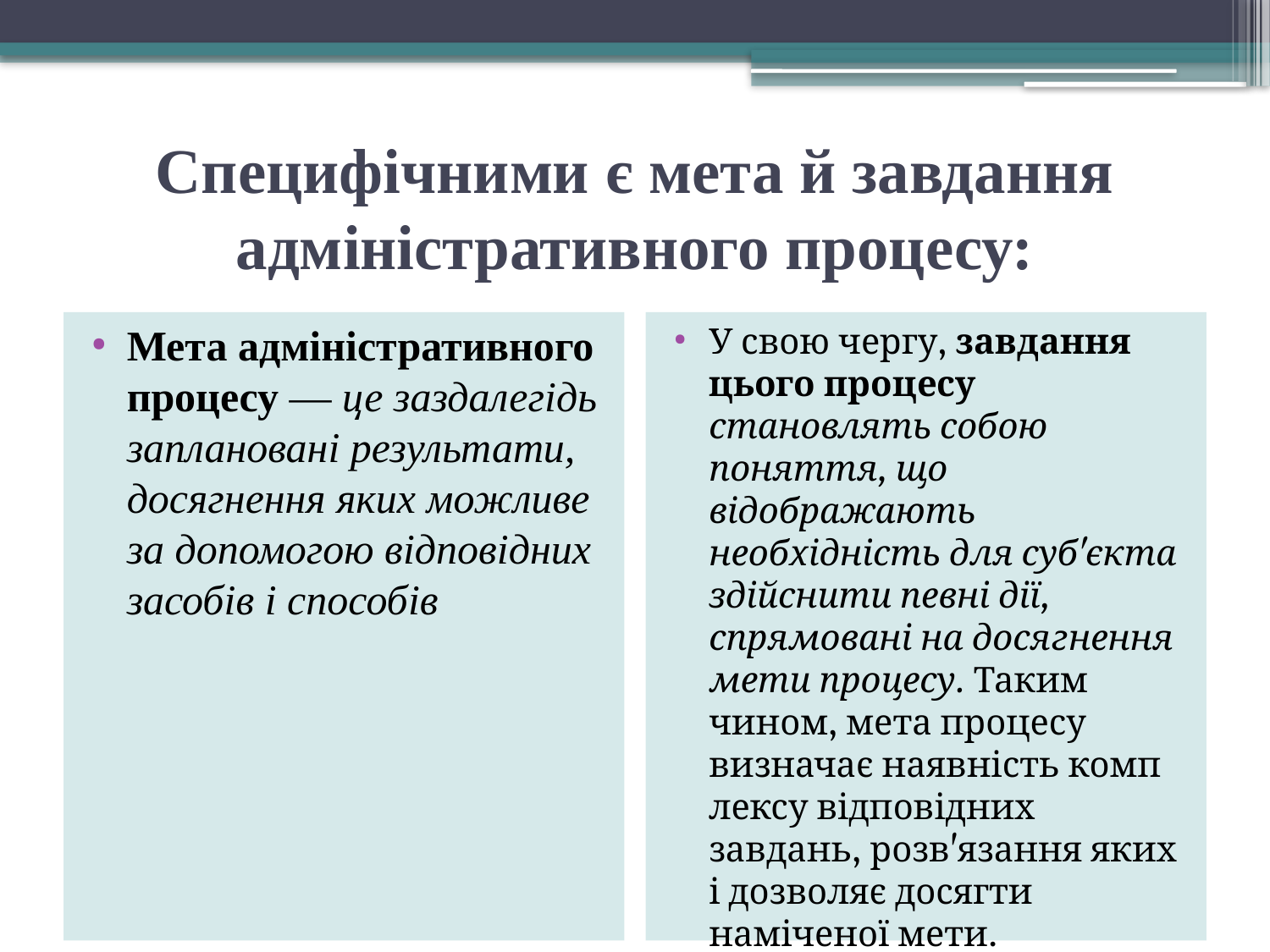

# Специфічними є мета й завдання адміністративного процесу:
Мета адміністративного процесу — це заздалегідь заплановані результати, досягнення яких можливе за допомогою відповідних засобів і способів
У свою чергу, завдання цього процесу становлять собою поняття, що відображають необхідність для суб'єкта здійснити певні дії, спрямовані на досягнення мети процесу. Таким чином, мета процесу визначає наявність комп­лексу відповідних завдань, розв'язання яких і дозволяє досягти наміченої мети.